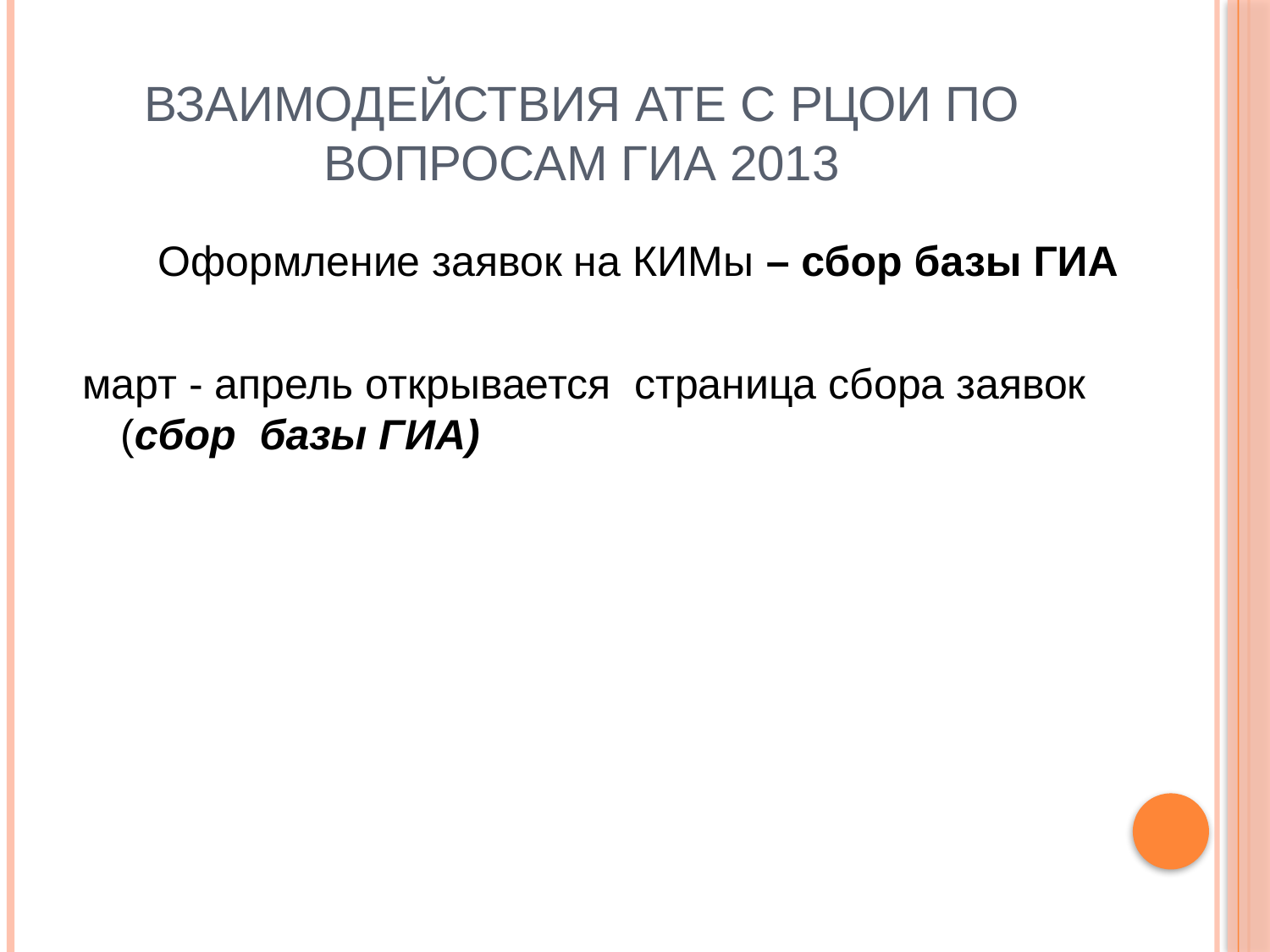

# Взаимодействия АТЕ с РЦОИ по вопросам ГИА 2013
Оформление заявок на КИМы – сбор базы ГИА

март - апрель открывается  страница сбора заявок (сбор  базы ГИА)